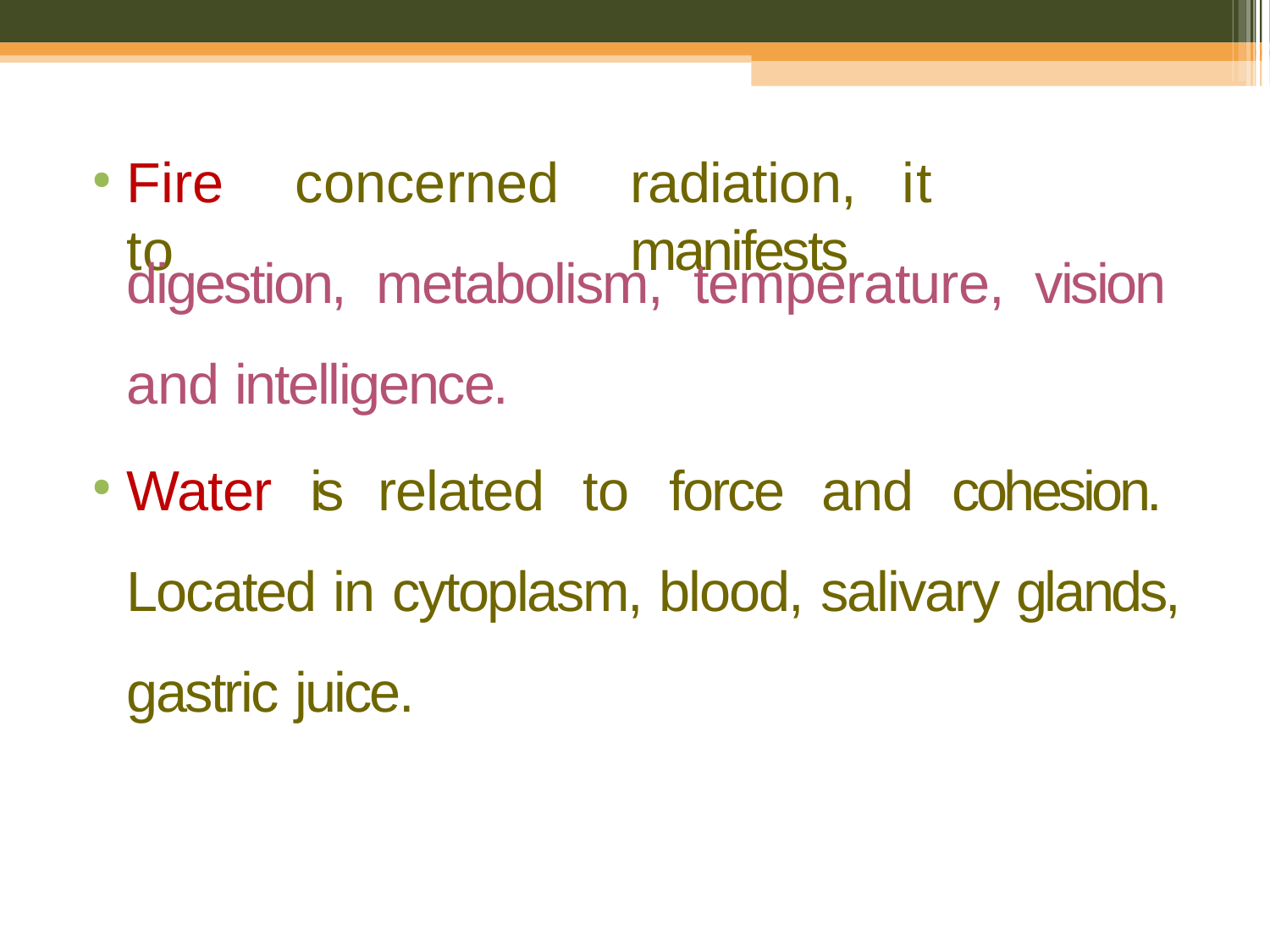

Fire	concerned	to
radiation,	it	manifests
digestion, metabolism, temperature, vision  and intelligence.
Water is related to force and cohesion.  Located in cytoplasm, blood, salivary glands,  gastric juice.